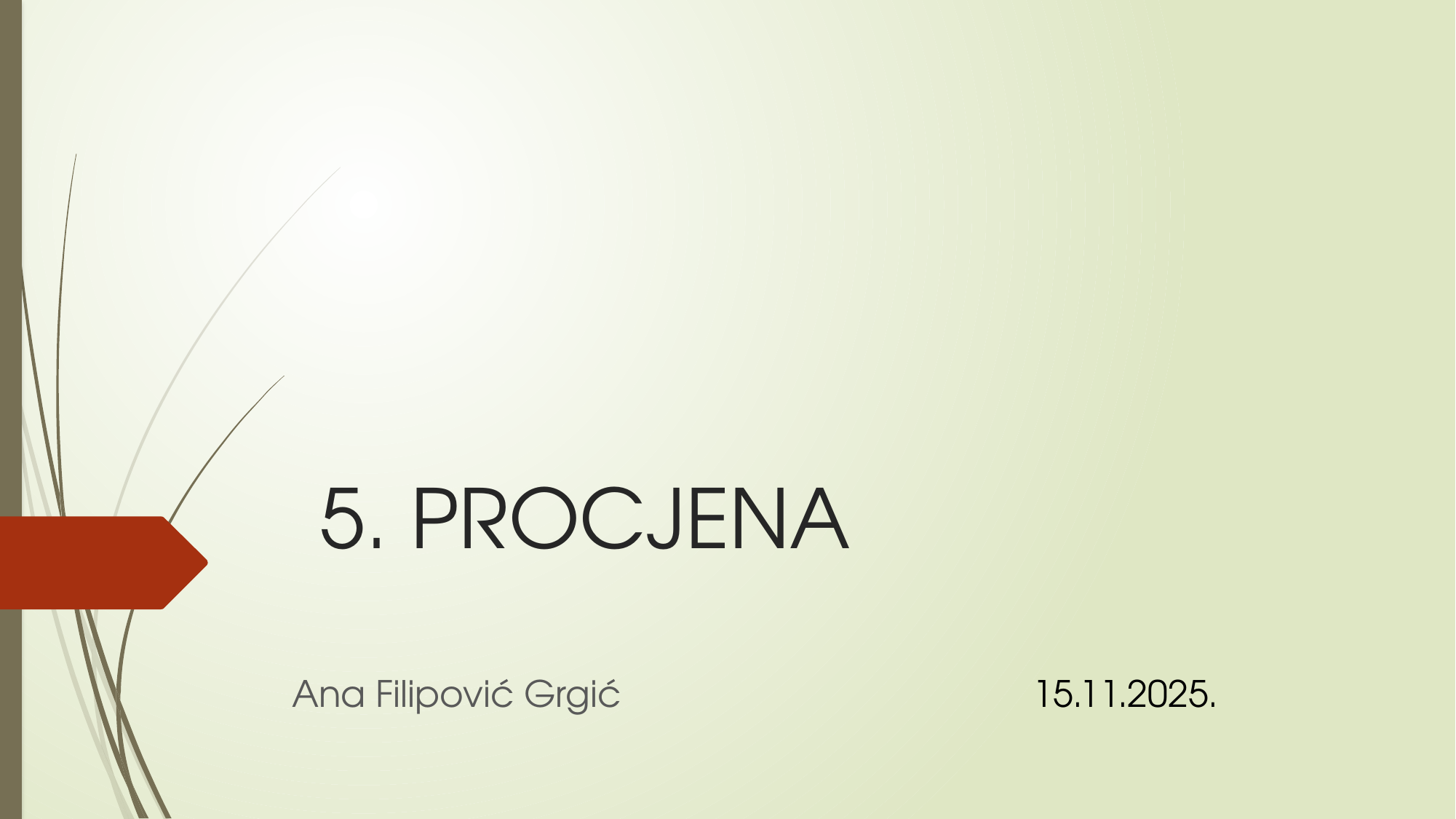

# 5. PROCJENA
Ana Filipović Grgić
15.11.2025.